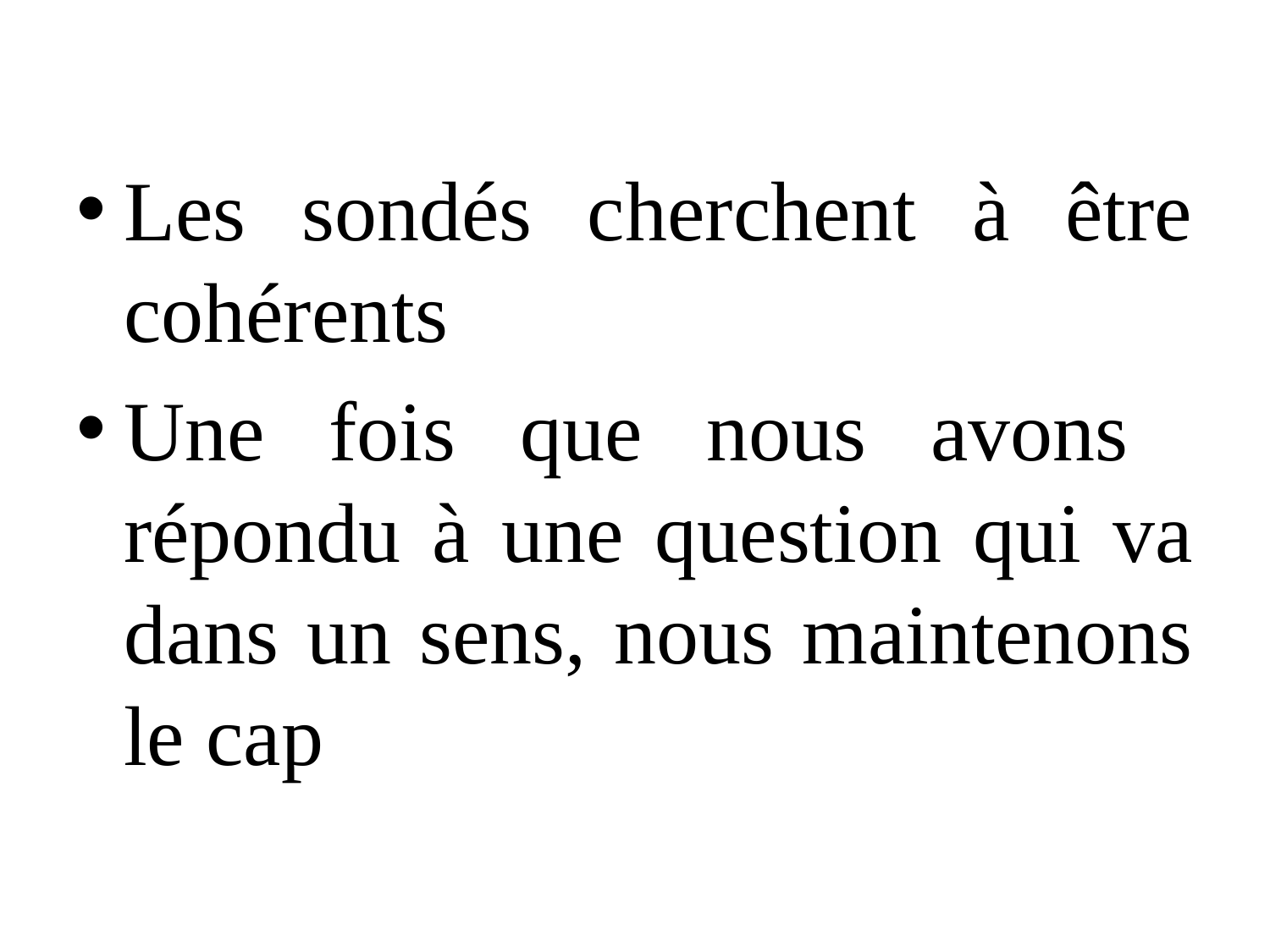

Les sondés cherchent à être cohérents
Une fois que nous avons  répondu à une question qui va dans un sens, nous maintenons le cap